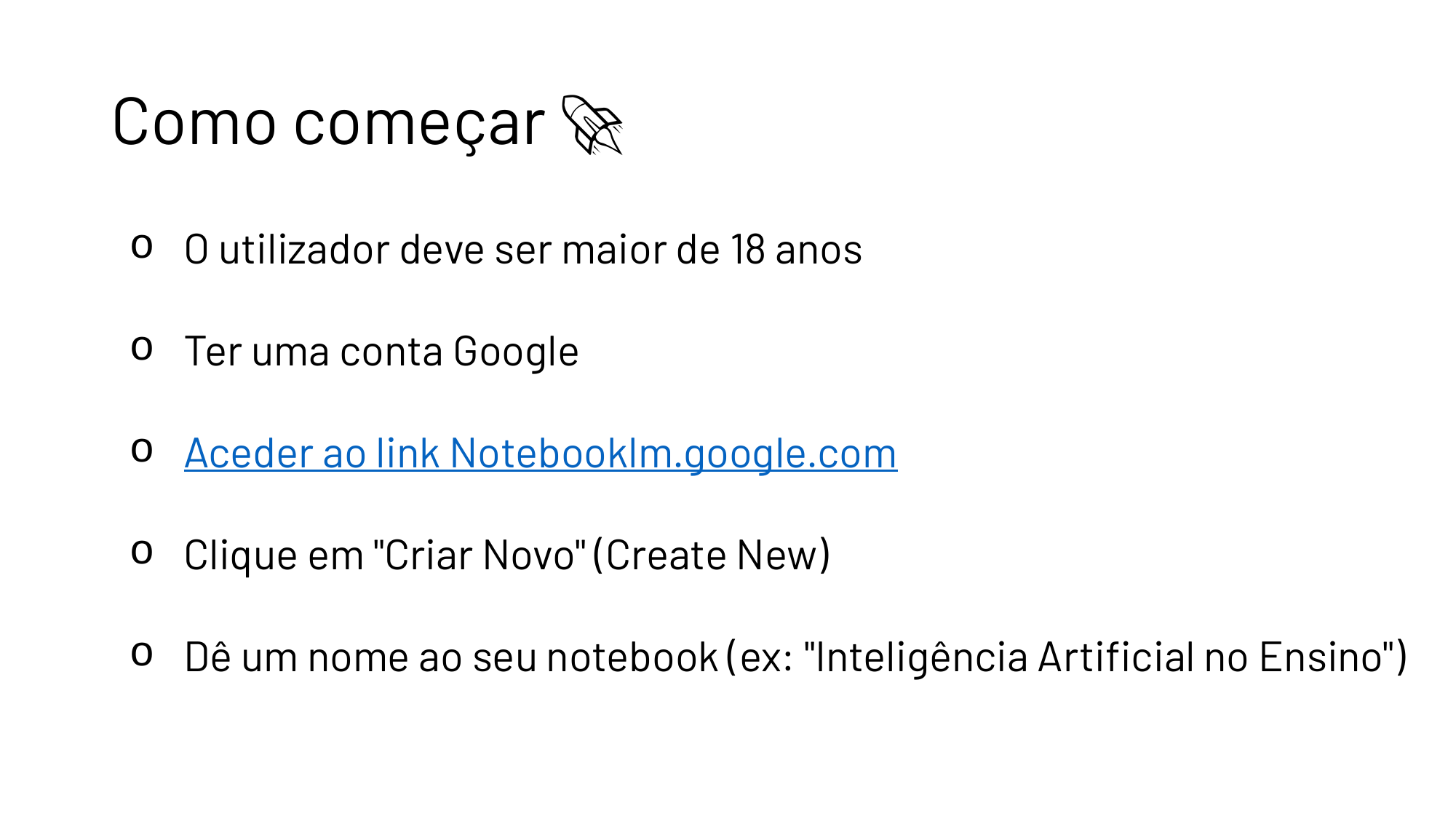

# Como começar 🚀
O utilizador deve ser maior de 18 anos
Ter uma conta Google
Aceder ao link Notebooklm.google.com
Clique em "Criar Novo" (Create New)
Dê um nome ao seu notebook (ex: "Inteligência Artificial no Ensino")